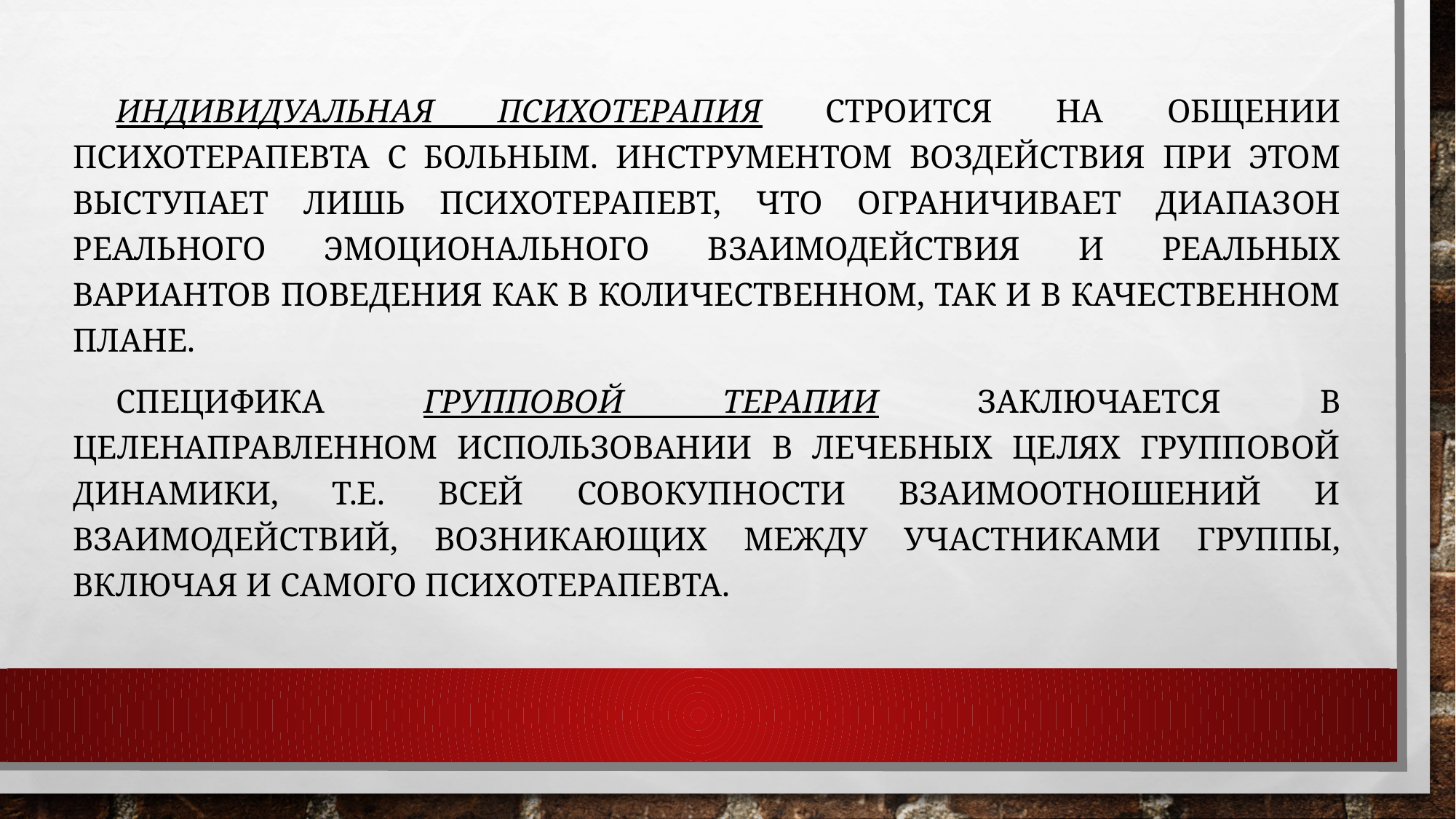

Индивидуальная психотерапия строится на общении психотерапевта с больным. Инструментом воздействия при этом выступает лишь психотерапевт, что ограничивает диапазон реального эмоционального взаимодействия и реальных вариантов поведения как в количественном, так и в качественном плане.
Специфика групповой терапии заключается в целенаправленном использовании в лечебных целях групповой динамики, т.е. всей совокупности взаимоотношений и взаимодействий, возникающих между участниками группы, включая и самого психотерапевта.